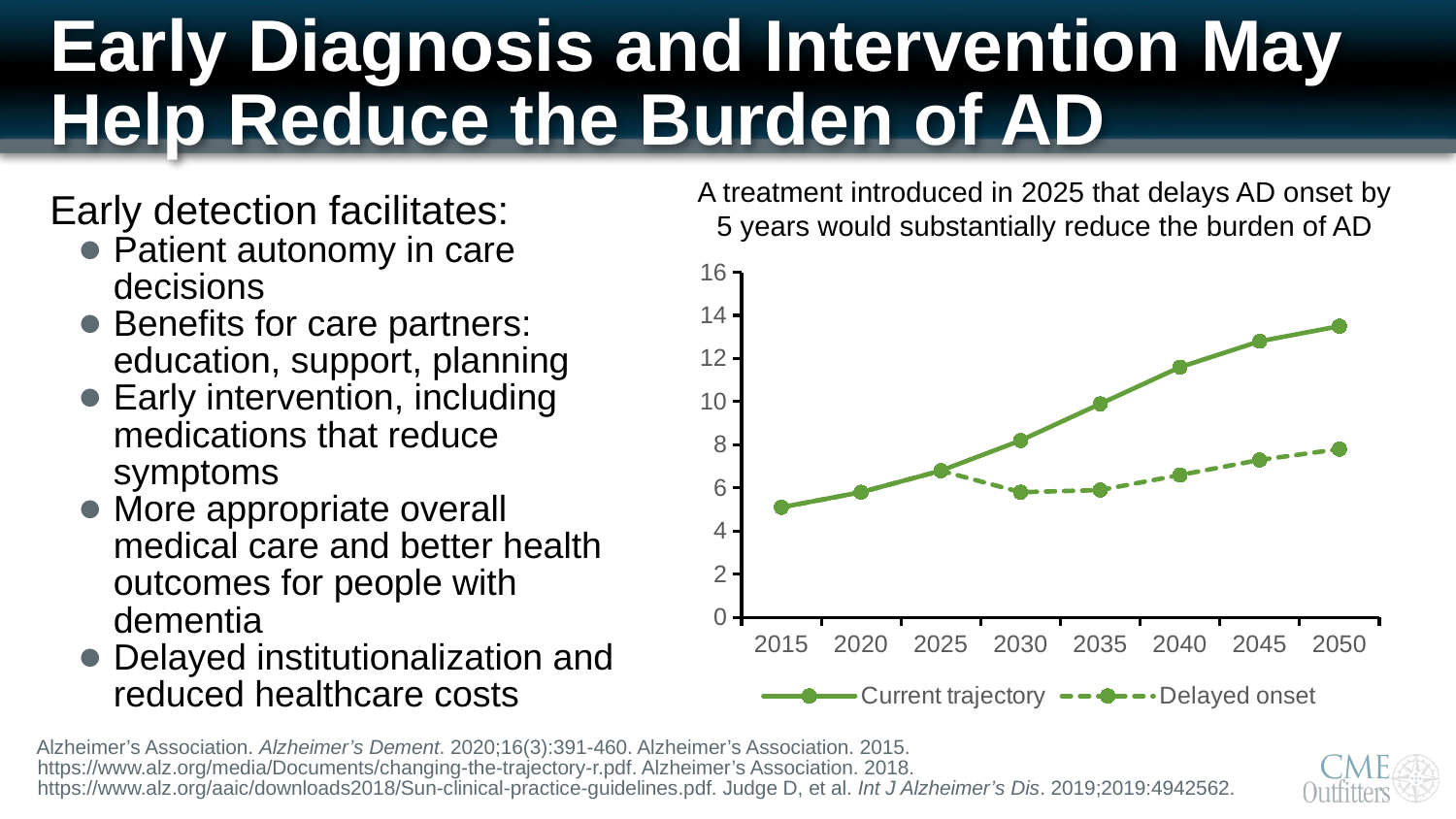

# Early Diagnosis and Intervention May Help Reduce the Burden of AD
A treatment introduced in 2025 that delays AD onset by 5 years would substantially reduce the burden of AD
Early detection facilitates:
Patient autonomy in care decisions
Benefits for care partners: education, support, planning
Early intervention, including medications that reduce symptoms
More appropriate overall medical care and better health outcomes for people with dementia
Delayed institutionalization and reduced healthcare costs

### Chart

| Category | Current trajectory | Delayed onset |
|---|---|---|
| 2015 | 5.1 | 5.1 |
| 2020 | 5.8 | 5.8 |
| 2025 | 6.8 | 6.8 |
| 2030 | 8.2 | 5.8 |
| 2035 | 9.9 | 5.9 |
| 2040 | 11.6 | 6.6 |
| 2045 | 12.8 | 7.3 |
| 2050 | 13.5 | 7.8 |
Alzheimer’s Association. Alzheimer’s Dement. 2020;16(3):391-460. Alzheimer’s Association. 2015. https://www.alz.org/media/Documents/changing-the-trajectory-r.pdf. Alzheimer’s Association. 2018. https://www.alz.org/aaic/downloads2018/Sun-clinical-practice-guidelines.pdf. Judge D, et al. Int J Alzheimer’s Dis. 2019;2019:4942562.